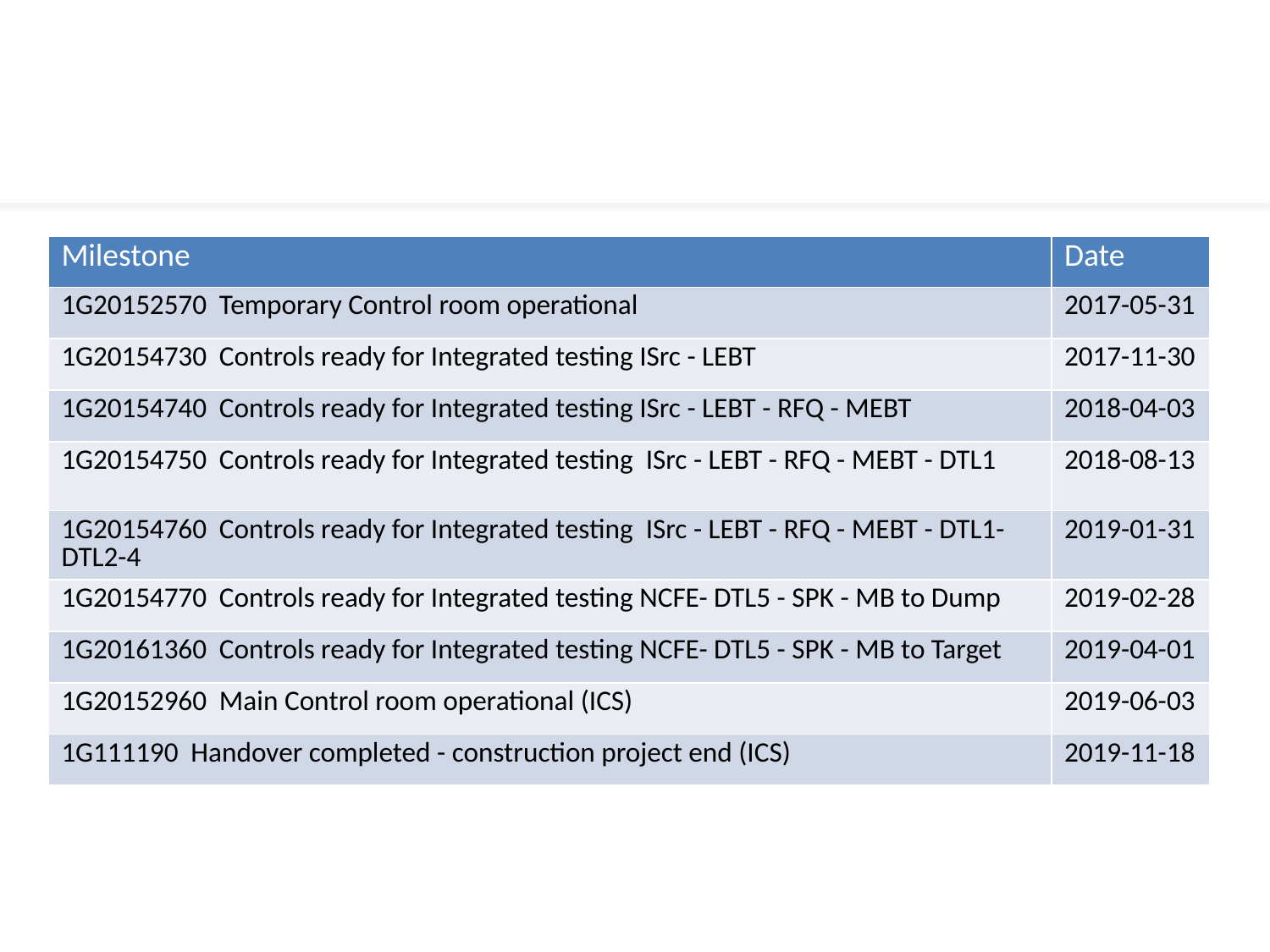

# Level 1 Milestones to be removed

| Milestone | Date |
| --- | --- |
| 1G20152570 Temporary Control room operational | 2017-05-31 |
| 1G20154730 Controls ready for Integrated testing ISrc - LEBT | 2017-11-30 |
| 1G20154740 Controls ready for Integrated testing ISrc - LEBT - RFQ - MEBT | 2018-04-03 |
| 1G20154750 Controls ready for Integrated testing ISrc - LEBT - RFQ - MEBT - DTL1 | 2018-08-13 |
| 1G20154760 Controls ready for Integrated testing ISrc - LEBT - RFQ - MEBT - DTL1- DTL2-4 | 2019-01-31 |
| 1G20154770 Controls ready for Integrated testing NCFE- DTL5 - SPK - MB to Dump | 2019-02-28 |
| 1G20161360 Controls ready for Integrated testing NCFE- DTL5 - SPK - MB to Target | 2019-04-01 |
| 1G20152960 Main Control room operational (ICS) | 2019-06-03 |
| 1G111190 Handover completed - construction project end (ICS) | 2019-11-18 |